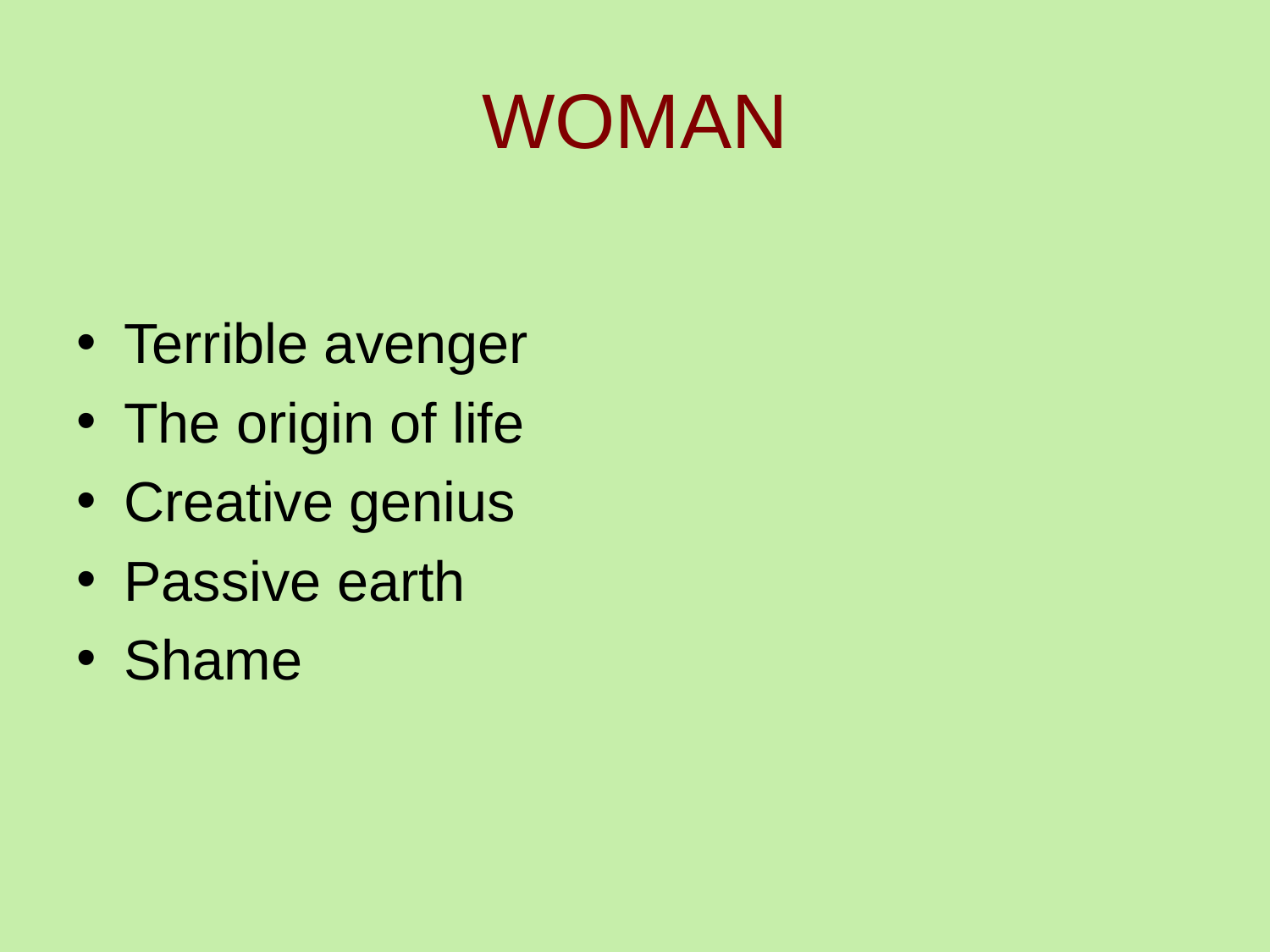

# WOMAN

Terrible avenger
The origin of life
Creative genius
Passive earth
Shame